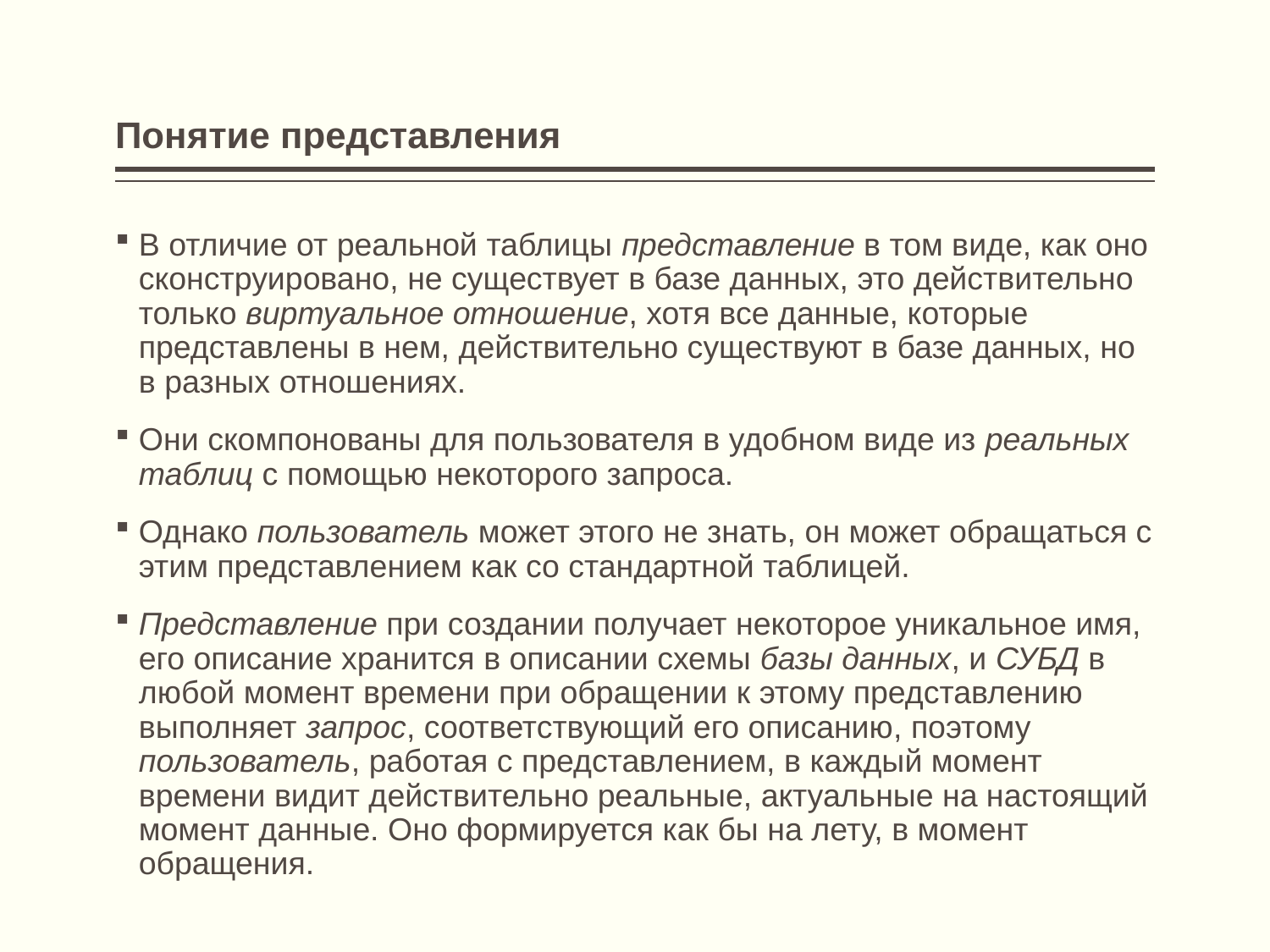

# Понятие представления
В отличие от реальной таблицы представление в том виде, как оно сконструировано, не существует в базе данных, это действительно только виртуальное отношение, хотя все данные, которые представлены в нем, действительно существуют в базе данных, но в разных отношениях.
Они скомпонованы для пользователя в удобном виде из реальных таблиц с помощью некоторого запроса.
Однако пользователь может этого не знать, он может обращаться с этим представлением как со стандартной таблицей.
Представление при создании получает некоторое уникальное имя, его описание хранится в описании схемы базы данных, и СУБД в любой момент времени при обращении к этому представлению выполняет запрос, соответствующий его описанию, поэтому пользователь, работая с представлением, в каждый момент времени видит действительно реальные, актуальные на настоящий момент данные. Оно формируется как бы на лету, в момент обращения.